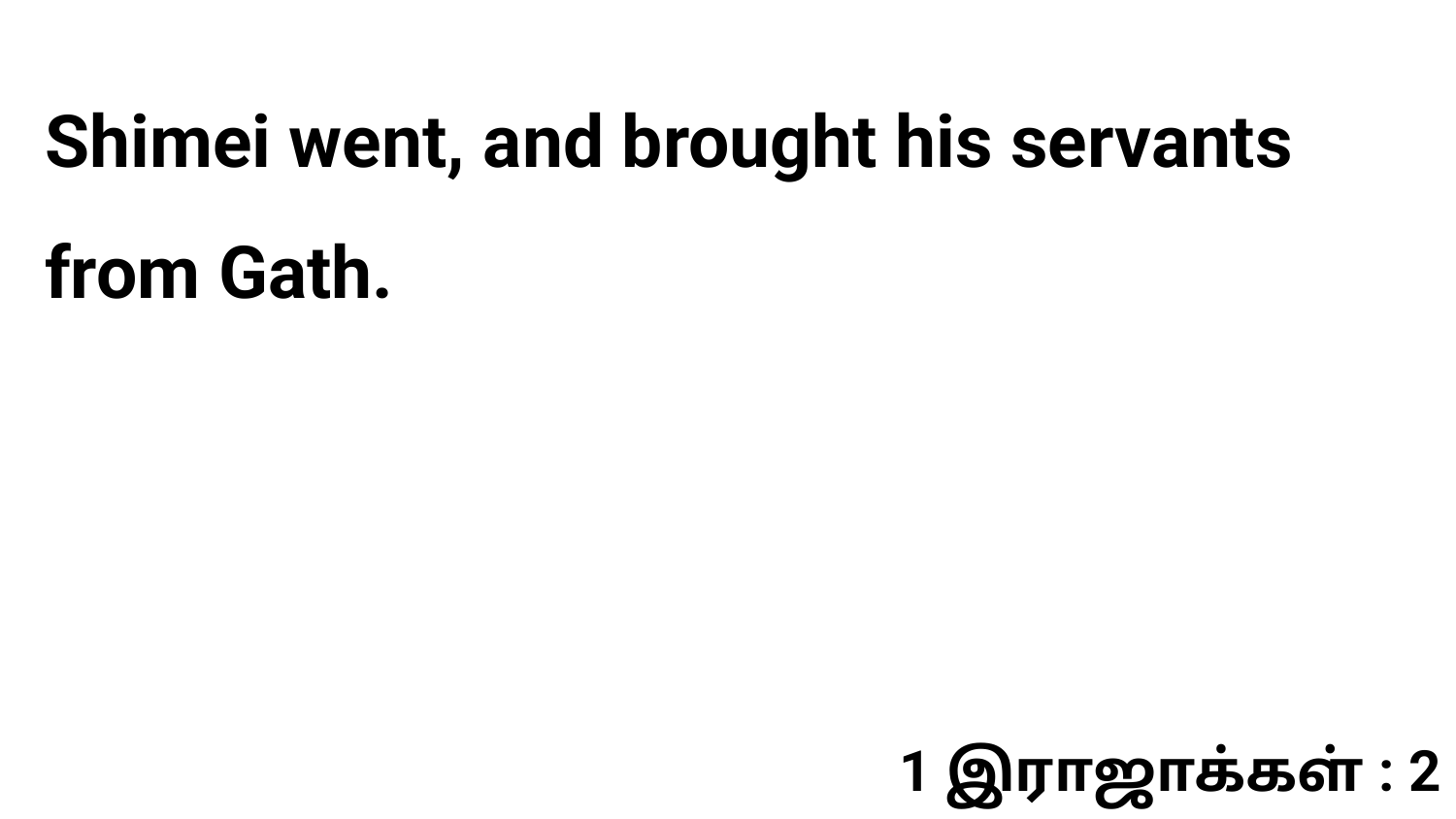

Shimei went, and brought his servants from Gath.
1 இராஜாக்கள் : 2